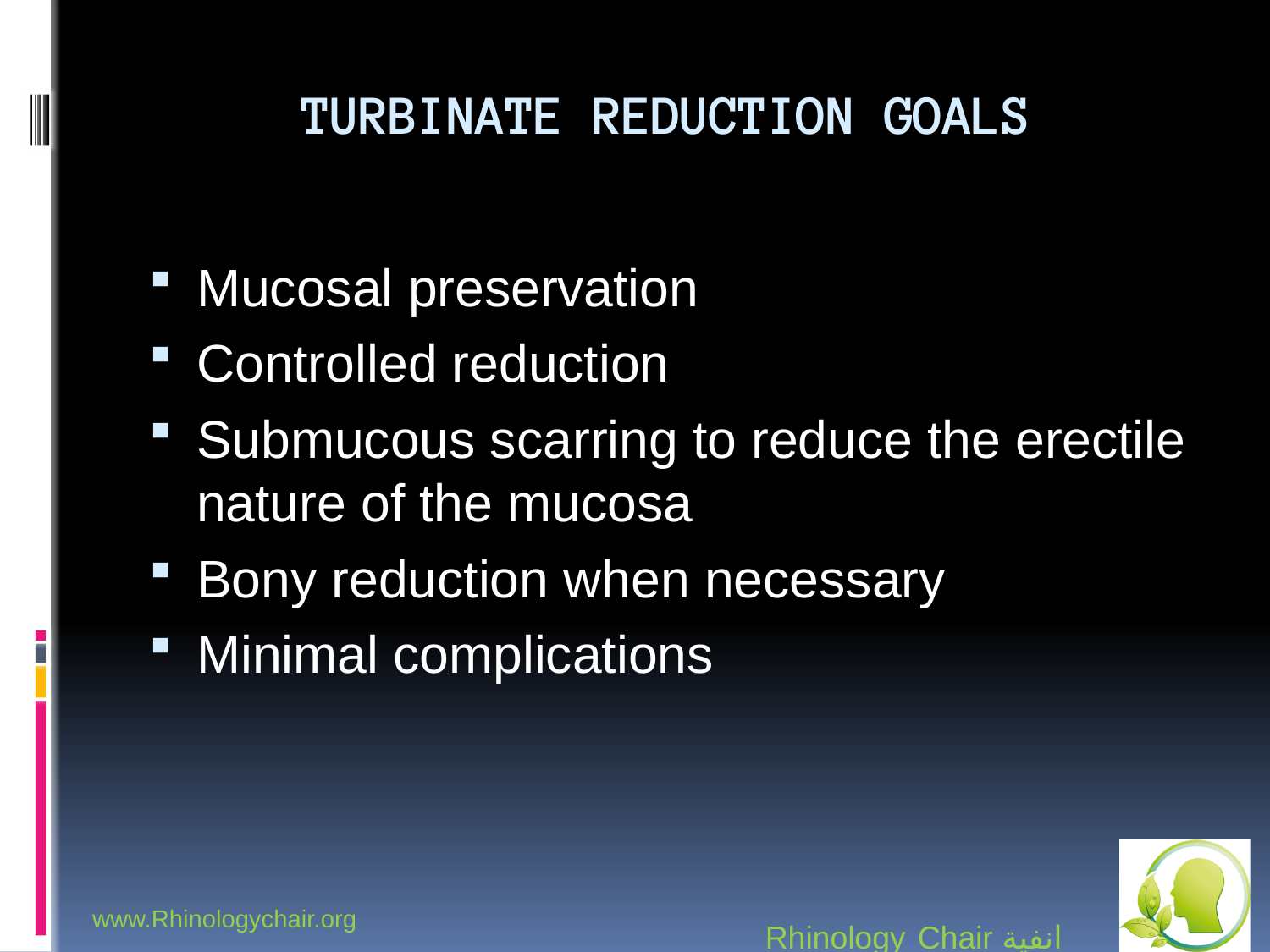

# TURBINATE REDUCTION GOALS
Mucosal preservation
Controlled reduction
Submucous scarring to reduce the erectile nature of the mucosa
Bony reduction when necessary
Minimal complications